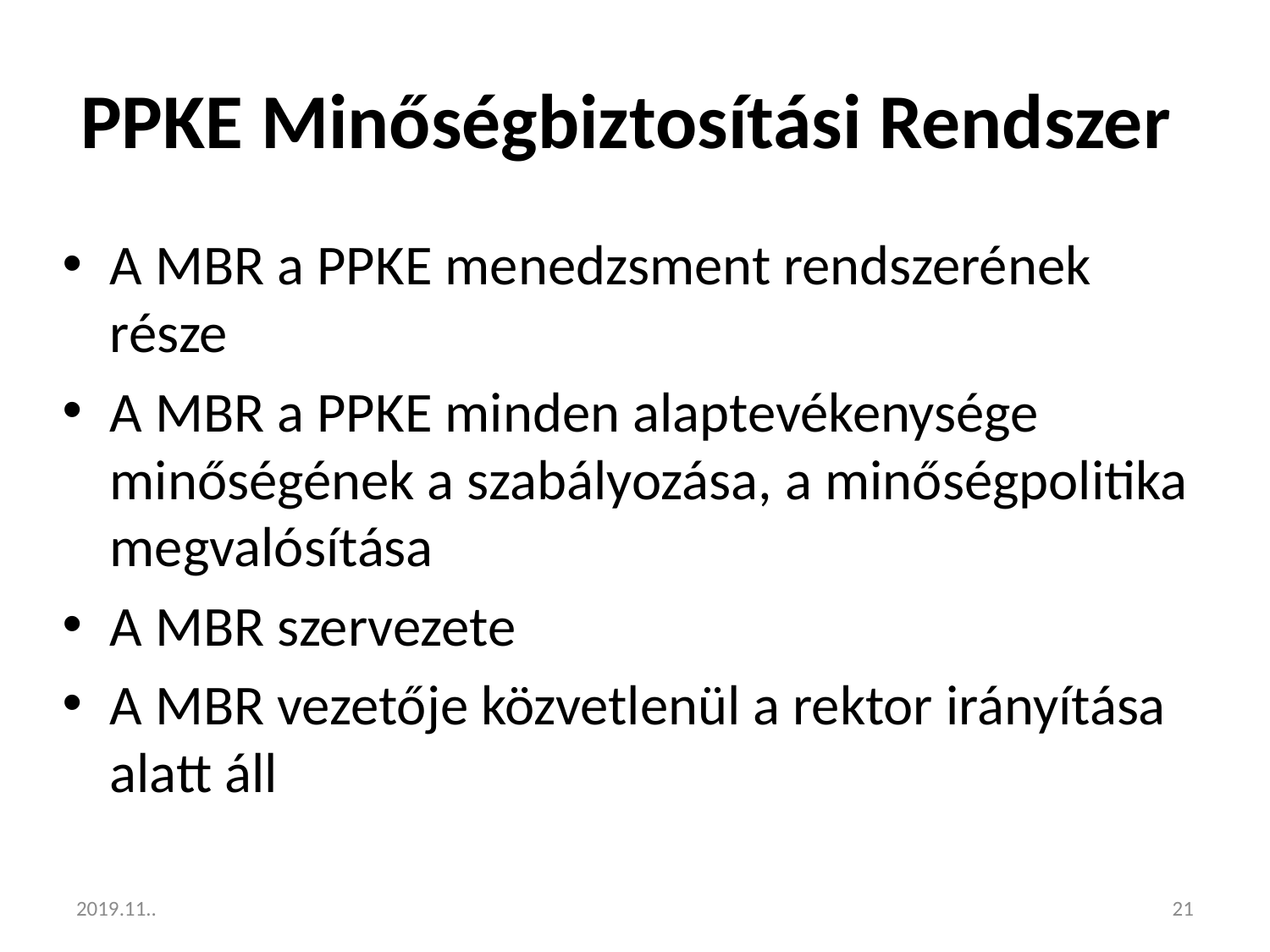

# PPKE Minőségbiztosítási Rendszer
A MBR a PPKE menedzsment rendszerének része
A MBR a PPKE minden alaptevékenysége minőségének a szabályozása, a minőségpolitika megvalósítása
A MBR szervezete
A MBR vezetője közvetlenül a rektor irányítása alatt áll
2019.11..
21